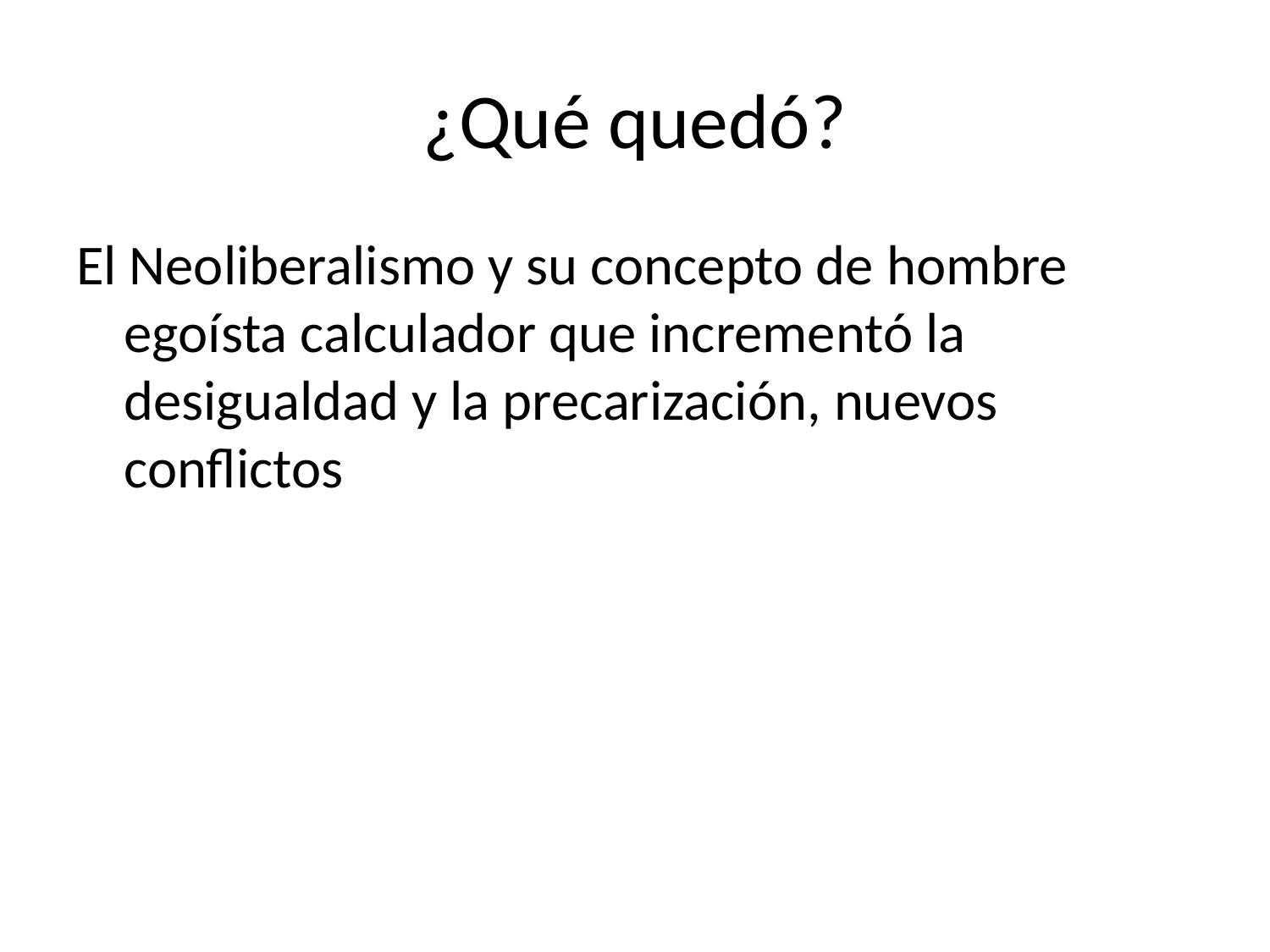

# ¿Qué quedó?
El Neoliberalismo y su concepto de hombre egoísta calculador que incrementó la desigualdad y la precarización, nuevos conflictos